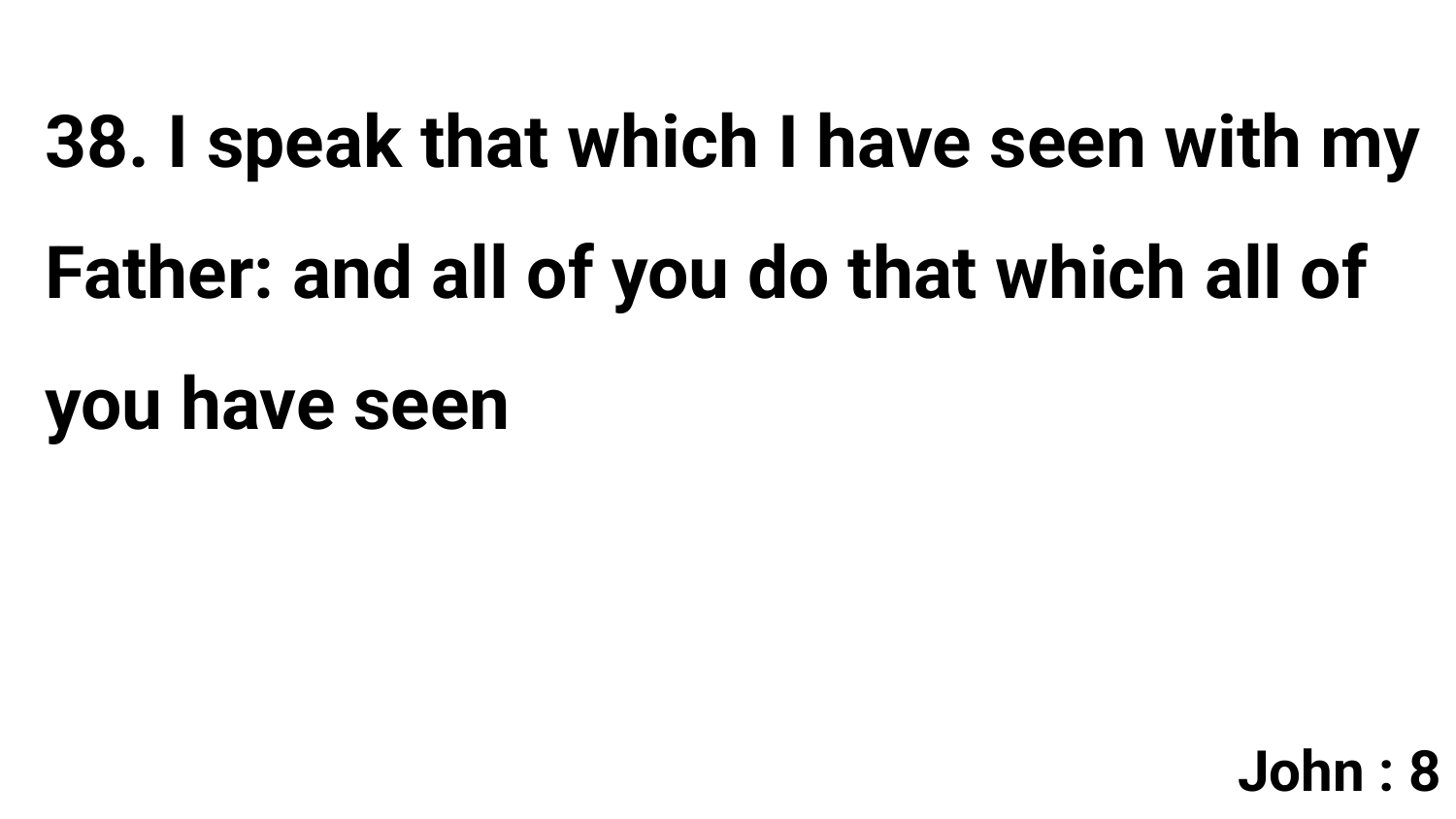

38. I speak that which I have seen with my Father: and all of you do that which all of you have seen
John : 8